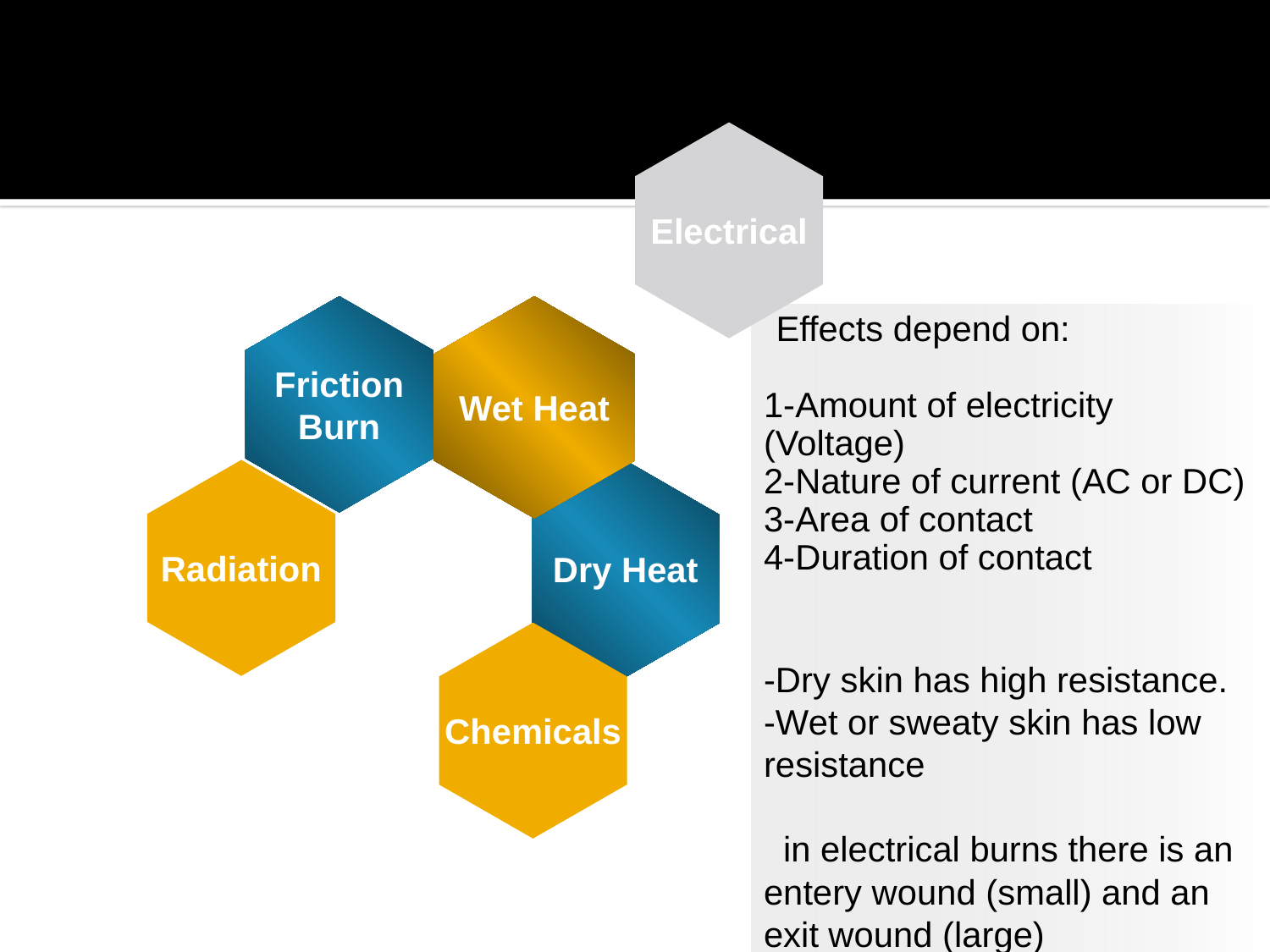

Electrical
 Effects depend on:

1-Amount of electricity (Voltage)
2-Nature of current (AC or DC)
3-Area of contact
4-Duration of contact

-Dry skin has high resistance.
-Wet or sweaty skin has low resistance

  in electrical burns there is an entery wound (small) and an exit wound (large)

Wet Heat
Friction
Burn
Radiation

Dry Heat

Chemicals